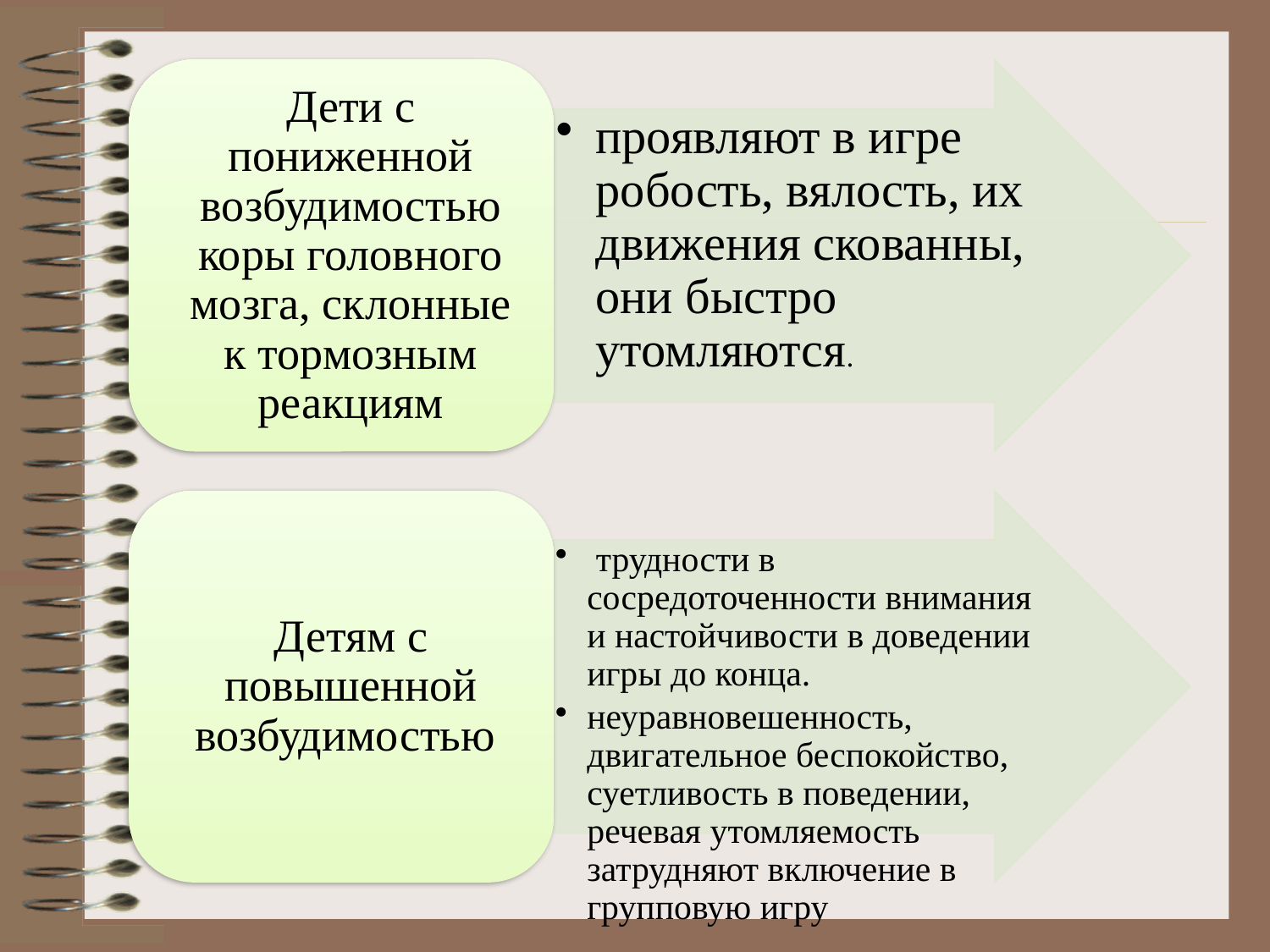

#
проявляют в игре робость, вялость, их движения скованны, они быстро утомляются.
Дети с пониженной возбудимостью коры головного мозга, склонные к тормозным реакциям
 трудности в сосредоточенности внимания и настойчивости в доведении игры до конца.
неуравновешенность, двигательное беспокойство, суетливость в поведении, речевая утомляемость затрудняют включение в групповую игру
Детям с повышенной возбудимостью